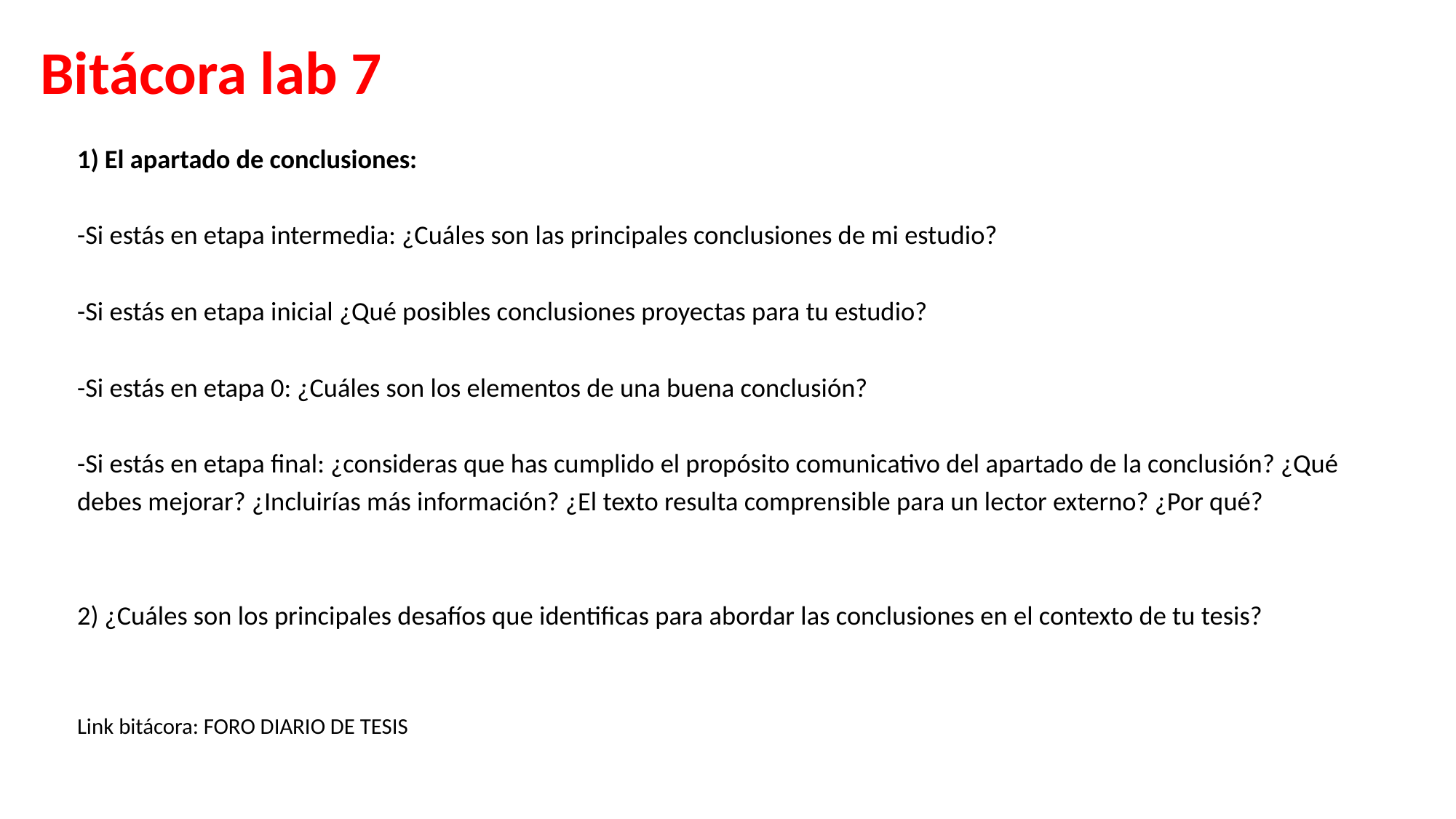

# Bitácora lab 7
1) El apartado de conclusiones:

-Si estás en etapa intermedia: ¿Cuáles son las principales conclusiones de mi estudio?

-Si estás en etapa inicial ¿Qué posibles conclusiones proyectas para tu estudio?

-Si estás en etapa 0: ¿Cuáles son los elementos de una buena conclusión?

-Si estás en etapa final: ¿consideras que has cumplido el propósito comunicativo del apartado de la conclusión? ¿Qué debes mejorar? ¿Incluirías más información? ¿El texto resulta comprensible para un lector externo? ¿Por qué?

2) ¿Cuáles son los principales desafíos que identificas para abordar las conclusiones en el contexto de tu tesis?

Link bitácora: FORO DIARIO DE TESIS